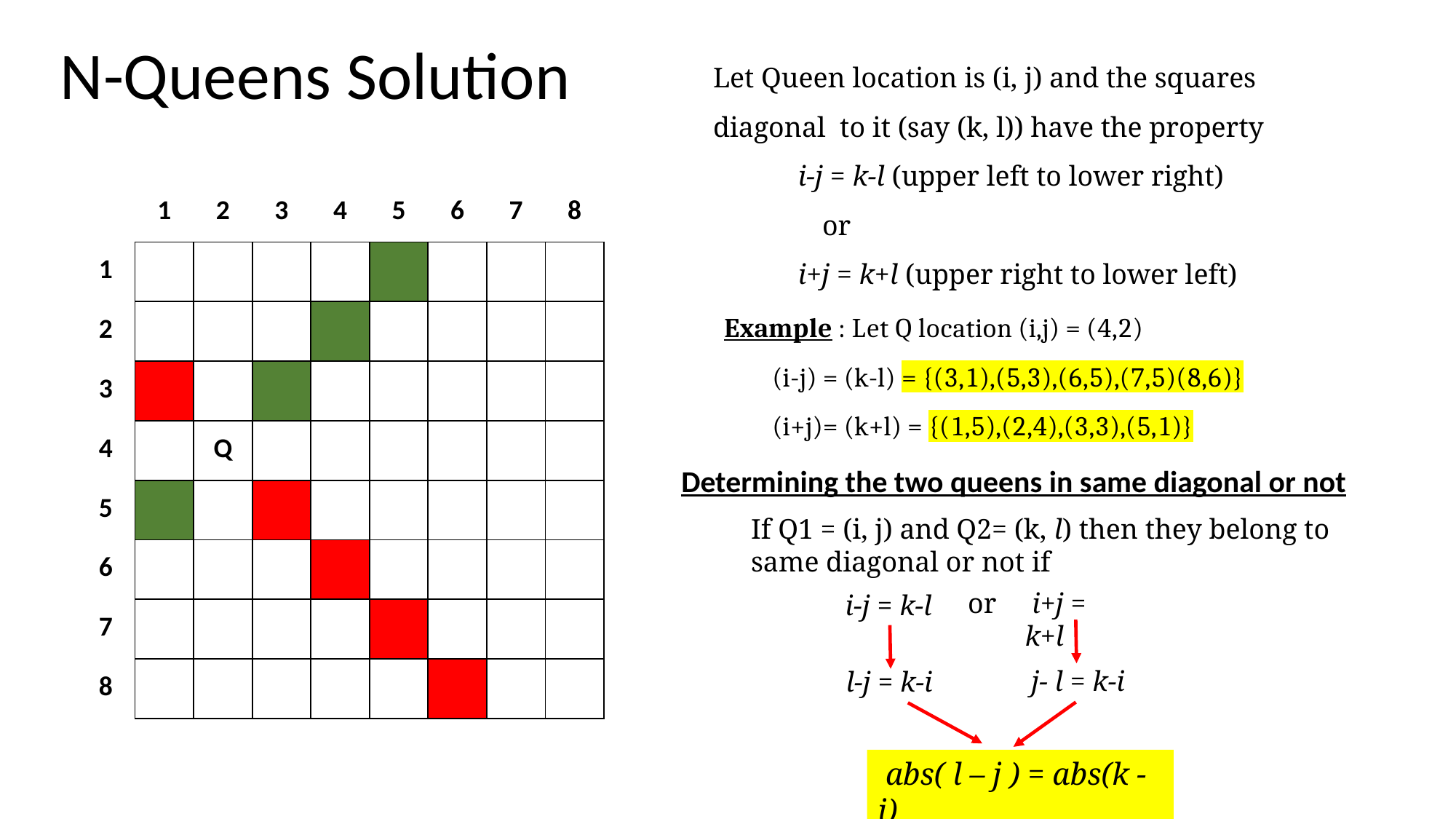

# N-Queens Solution
Let Queen location is (i, j) and the squares diagonal  to it (say (k, l)) have the property
            i-j = k-l (upper left to lower right)
	or
            i+j = k+l (upper right to lower left)
|  | 1 | 2 | 3 | 4 | 5 | 6 | 7 | 8 |
| --- | --- | --- | --- | --- | --- | --- | --- | --- |
| 1 |  |  |  |  |  |  |  |  |
| 2 |  |  |  |  |  |  |  |  |
| 3 |  |  |  |  |  |  |  |  |
| 4 |  | Q |  |  |  |  |  |  |
| 5 |  |  |  |  |  |  |  |  |
| 6 |  |  |  |  |  |  |  |  |
| 7 |  |  |  |  |  |  |  |  |
| 8 |  |  |  |  |  |  |  |  |
Example : Let Q location (i,j) = (4,2)
        (i-j) = (k-l) = {(3,1),(5,3),(6,5),(7,5)(8,6)}
        (i+j)= (k+l) = {(1,5),(2,4),(3,3),(5,1)}

Determining the two queens in same diagonal or not
If Q1 = (i, j) and Q2= (k, l) then they belong to same diagonal or not if
or
 i+j = k+l
 i-j = k-l
 j- l = k-i
 l-j = k-i
 abs( l – j ) = abs(k - i)